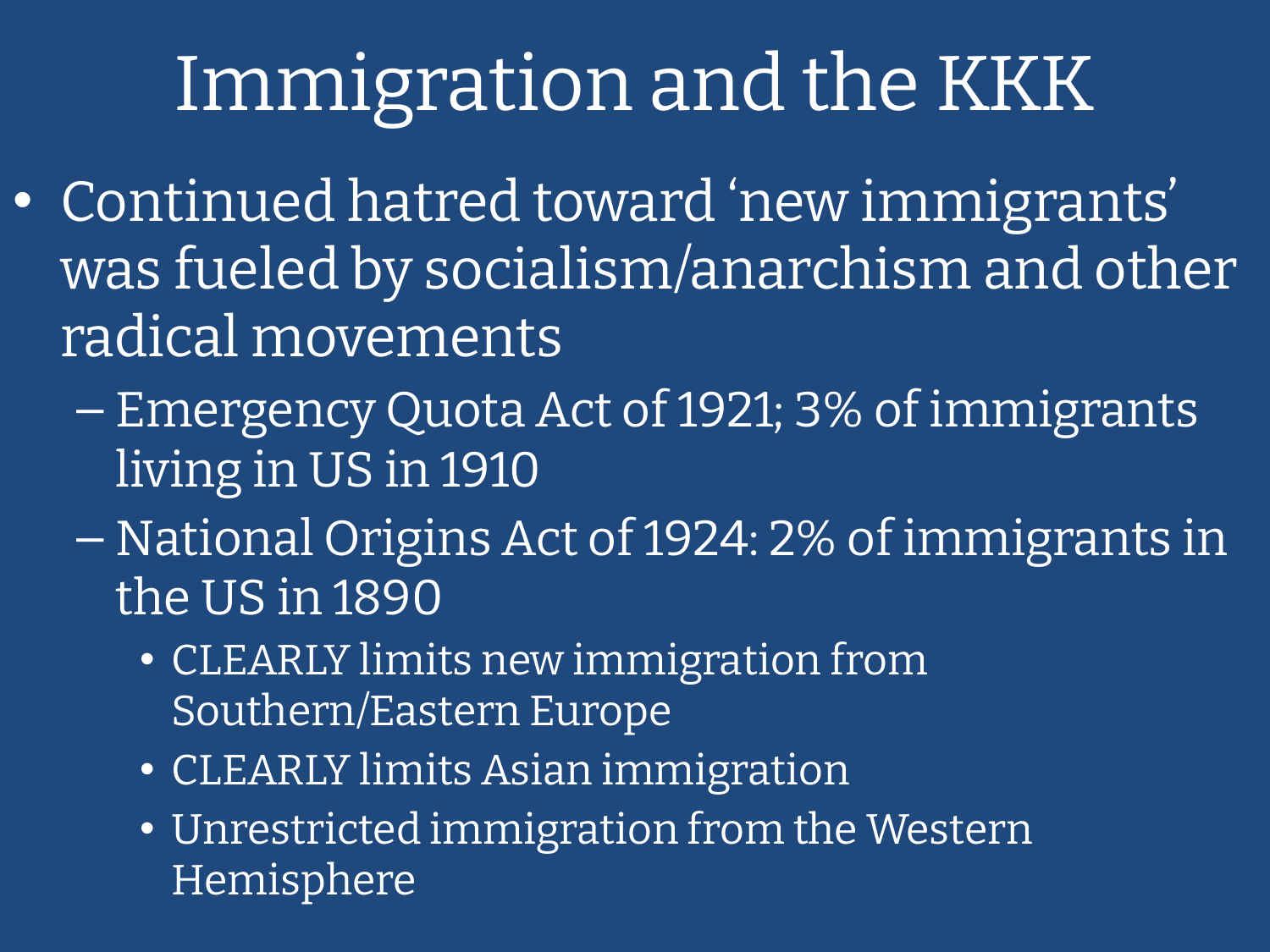

# Immigration and the KKK
Continued hatred toward ‘new immigrants’ was fueled by socialism/anarchism and other radical movements
Emergency Quota Act of 1921; 3% of immigrants living in US in 1910
National Origins Act of 1924: 2% of immigrants in the US in 1890
CLEARLY limits new immigration from Southern/Eastern Europe
CLEARLY limits Asian immigration
Unrestricted immigration from the Western Hemisphere